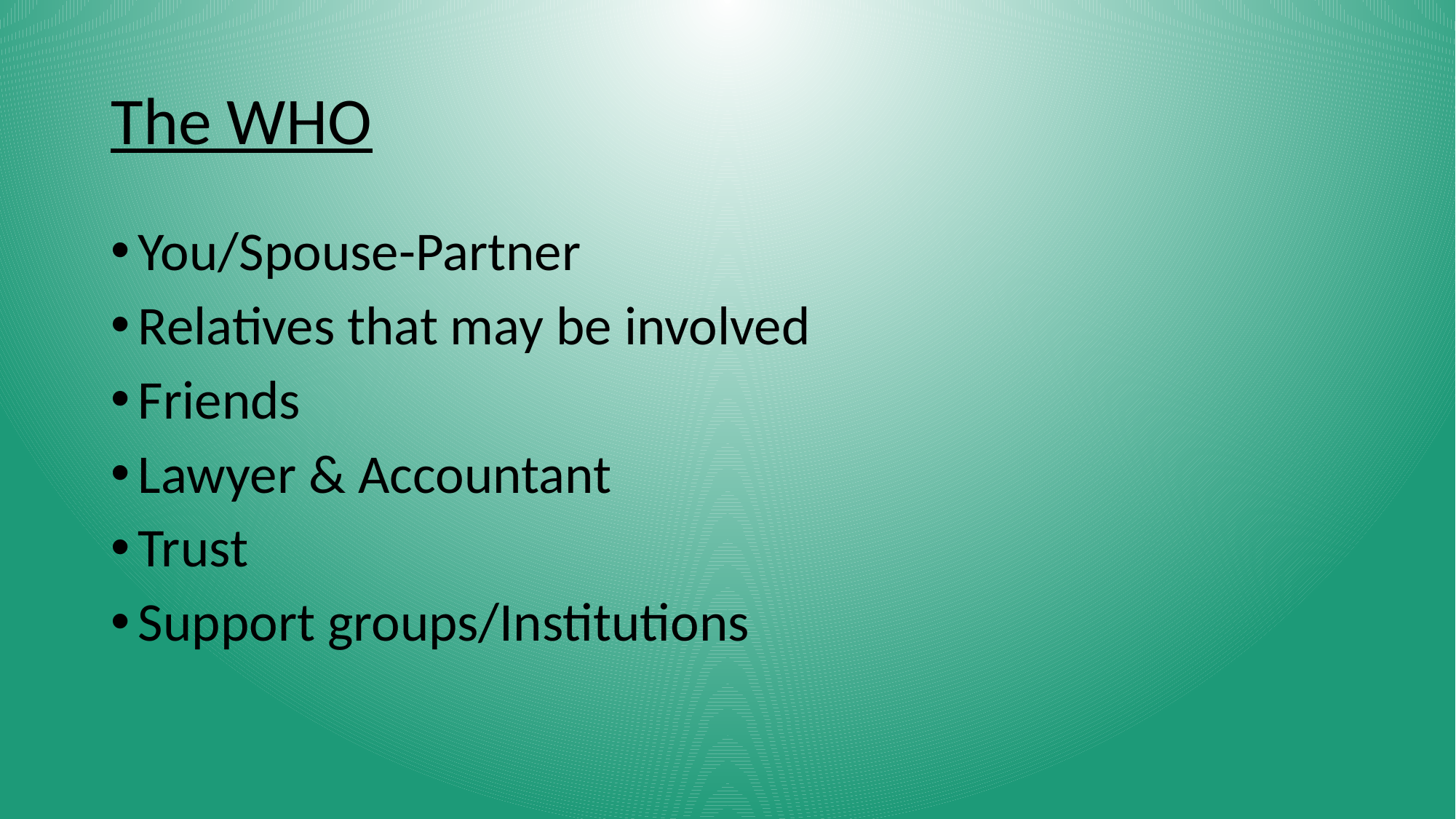

# The WHO
You/Spouse-Partner
Relatives that may be involved
Friends
Lawyer & Accountant
Trust
Support groups/Institutions